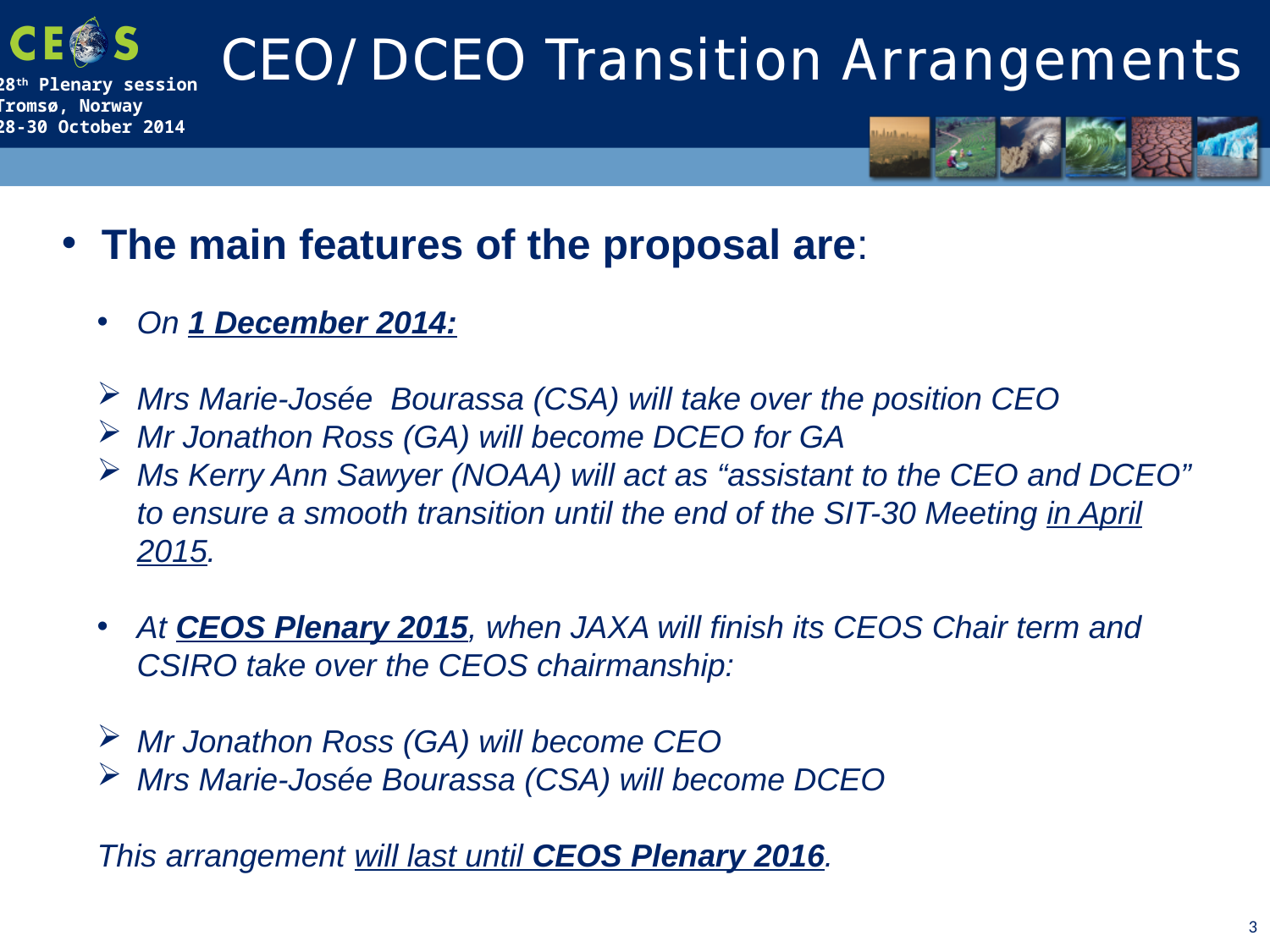

CEO/DCEO Transition Arrangements
The main features of the proposal are:
On 1 December 2014:

Mrs Marie-Josée  Bourassa (CSA) will take over the position CEO
Mr Jonathon Ross (GA) will become DCEO for GA
Ms Kerry Ann Sawyer (NOAA) will act as “assistant to the CEO and DCEO” to ensure a smooth transition until the end of the SIT-30 Meeting in April 2015.

At CEOS Plenary 2015, when JAXA will finish its CEOS Chair term and CSIRO take over the CEOS chairmanship:

Mr Jonathon Ross (GA) will become CEO
Mrs Marie-Josée Bourassa (CSA) will become DCEO

This arrangement will last until CEOS Plenary 2016.
3